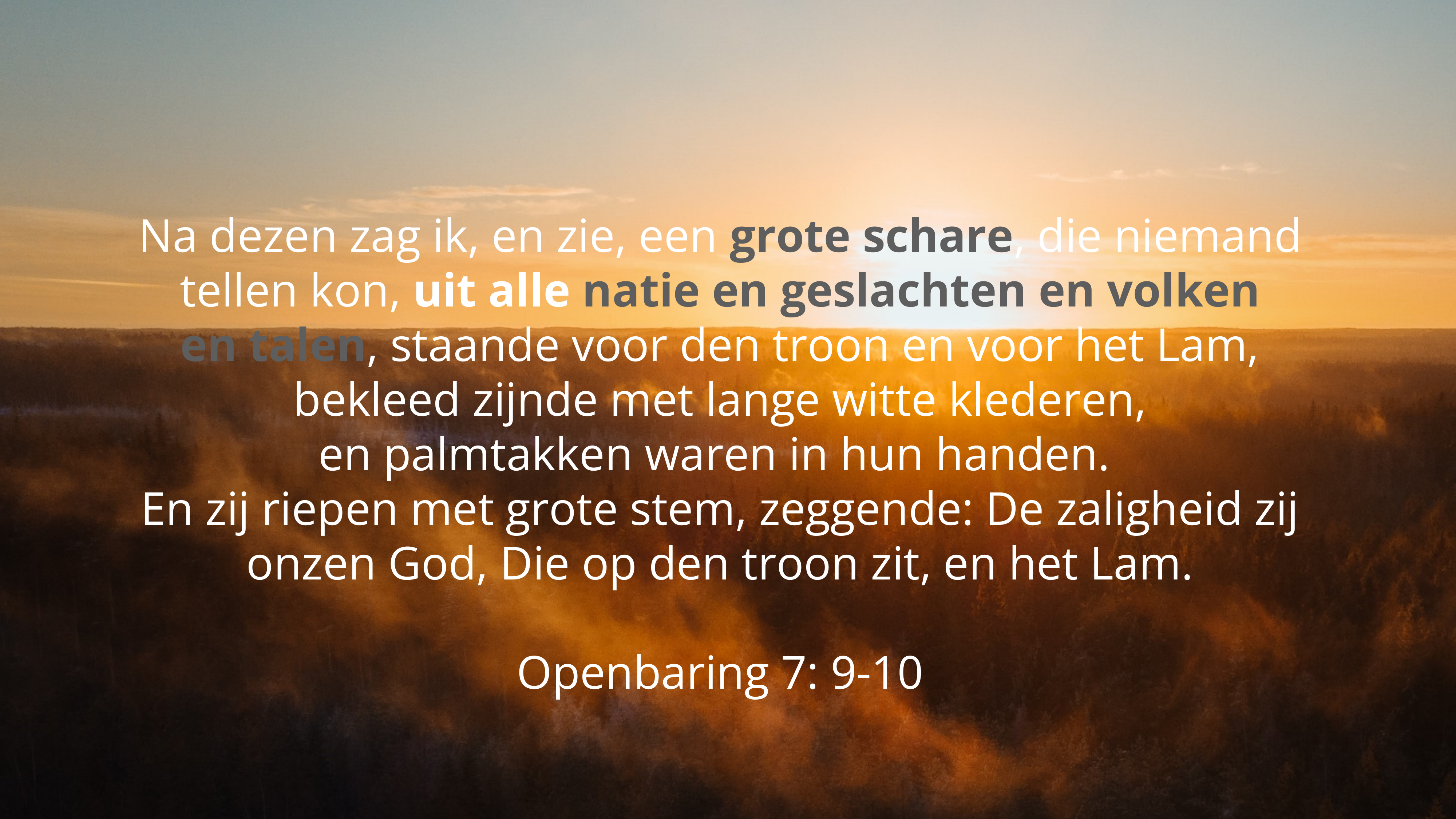

Na dezen zag ik, en zie, een grote schare, die niemand tellen kon, uit alle natie en geslachten en volken en talen, staande voor den troon en voor het Lam, bekleed zijnde met lange witte klederen, en palmtakken waren in hun handen.
En zij riepen met grote stem, zeggende: De zaligheid zij onzen God, Die op den troon zit, en het Lam.

Openbaring 7: 9-10